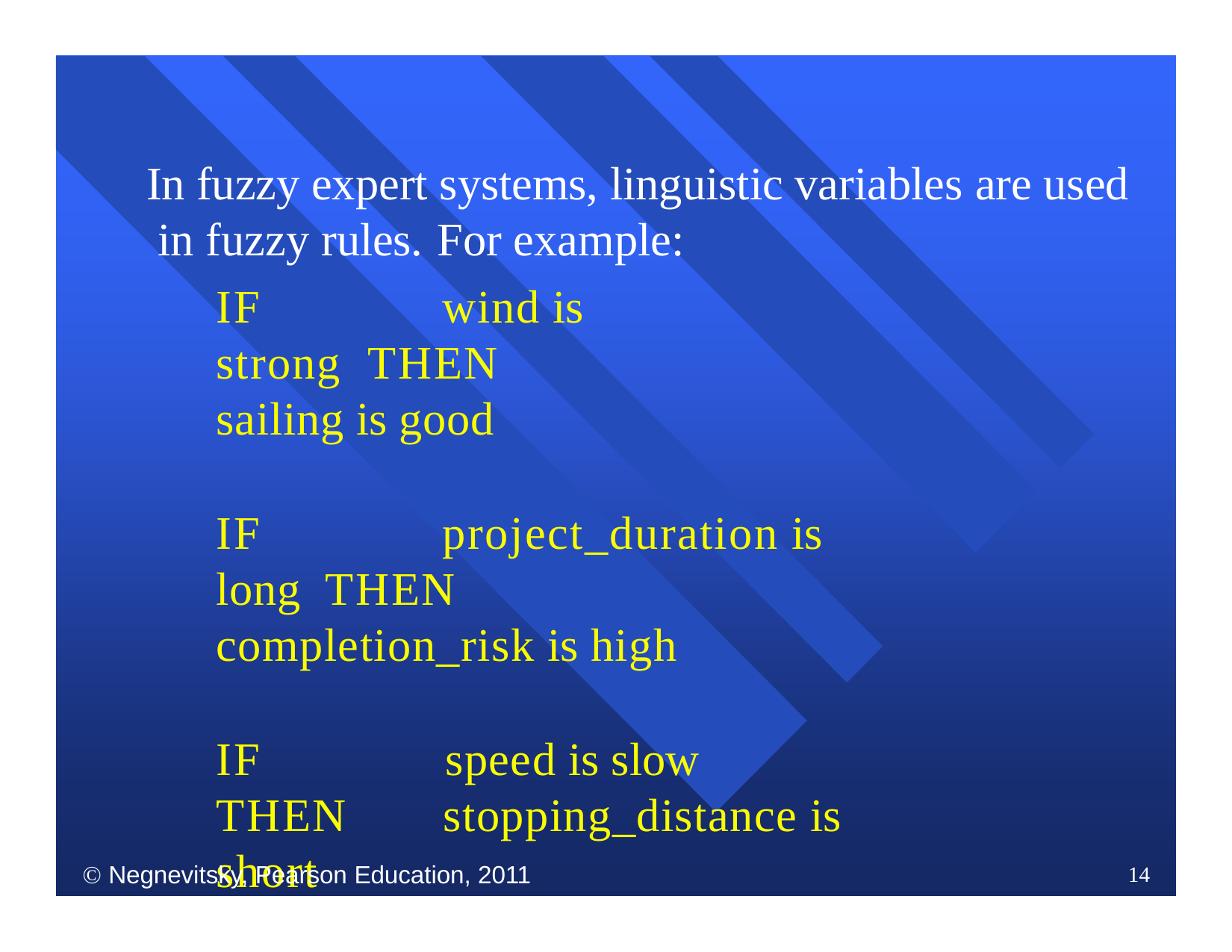

In fuzzy expert systems, linguistic variables are used  in fuzzy rules.	For example:
IF	wind is strong  THEN	sailing is good

IF	project_duration is long  THEN	completion_risk is high

IF	speed is slow
THEN	stopping_distance is short
© Negnevitsky, Pearson Education, 2011
14